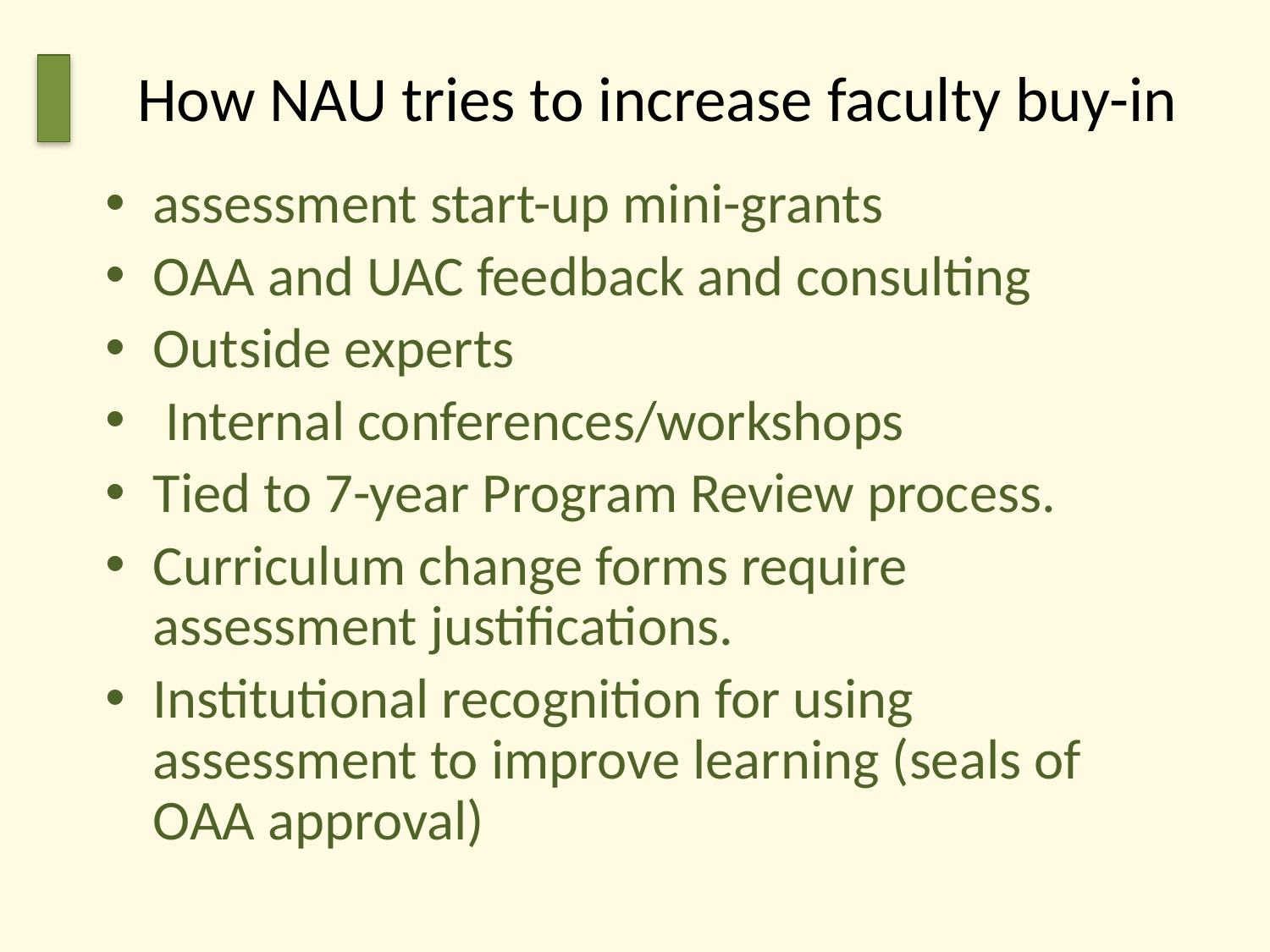

# How NAU tries to increase faculty buy-in

assessment start-up mini-grants
OAA and UAC feedback and consulting
Outside experts
 Internal conferences/workshops
Tied to 7-year Program Review process.
Curriculum change forms require assessment justifications.
Institutional recognition for using assessment to improve learning (seals of OAA approval)